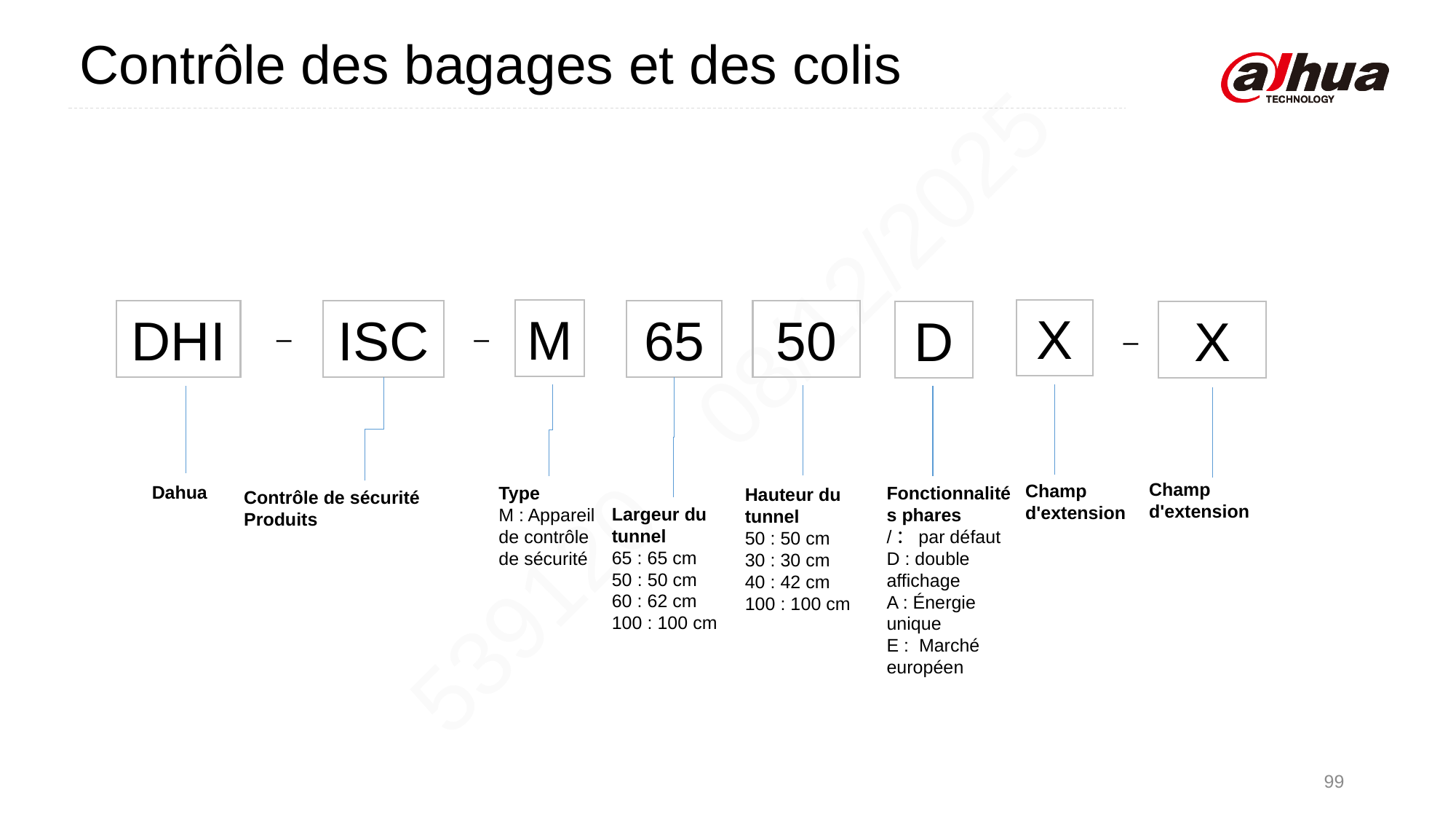

Contrôle des bagages et des colis
X
M
DHI
ISC
65
50
X
D
–
–
–
Champ d'extension
Champ d'extension
Dahua
Type
M : Appareil de contrôle de sécurité
Fonctionnalités phares
/：par défaut
D : double affichage
A : Énergie unique
E :  Marché européen
Hauteur du tunnel
50 : 50 cm
30 : 30 cm
40 : 42 cm
100 : 100 cm

Contrôle de sécurité
Produits
Largeur du tunnel
65 : 65 cm
50 : 50 cm
60 : 62 cm
100 : 100 cm
99